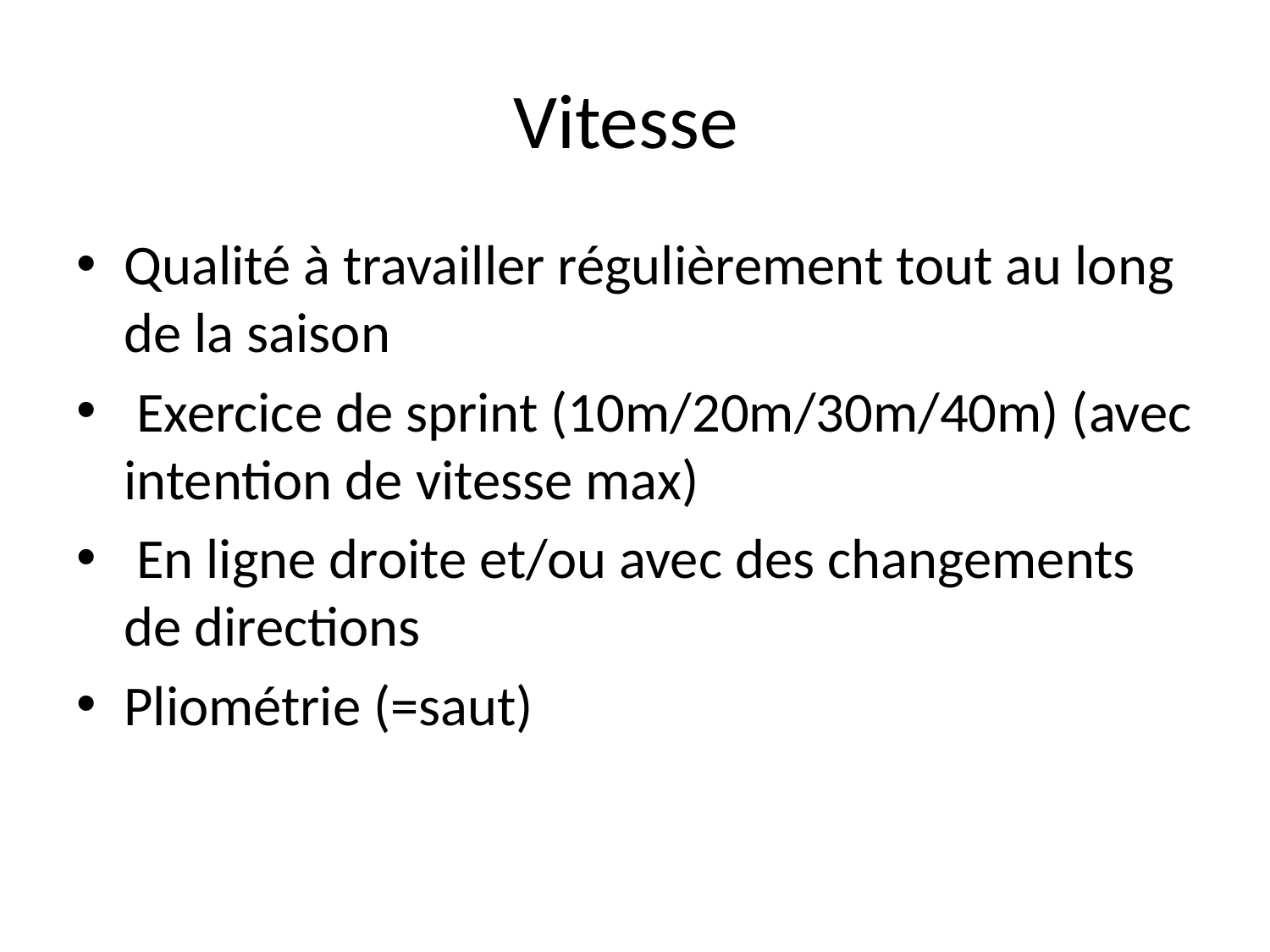

# Vitesse
Qualité à travailler régulièrement tout au long de la saison
 Exercice de sprint (10m/20m/30m/40m) (avec intention de vitesse max)
 En ligne droite et/ou avec des changements de directions
Pliométrie (=saut)